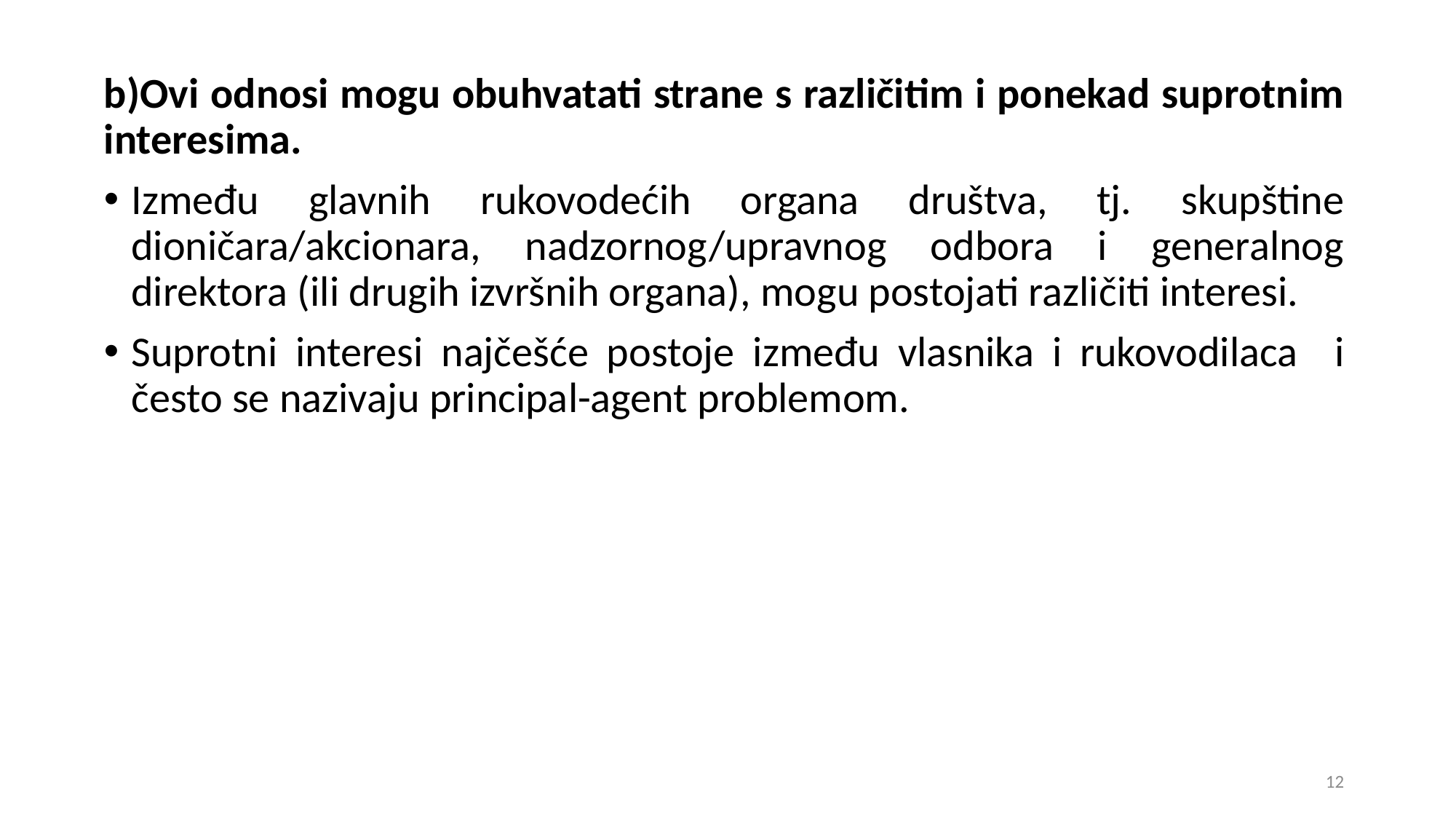

b)Ovi odnosi mogu obuhvatati strane s različitim i ponekad suprotnim interesima.
Između glavnih rukovodećih organa društva, tj. skupštine dioničara/akcionara, nadzornog/upravnog odbora i generalnog direktora (ili drugih izvršnih organa), mogu postojati različiti interesi.
Suprotni interesi najčešće postoje između vlasnika i rukovodilaca  i često se nazivaju principal-agent problemom.
12